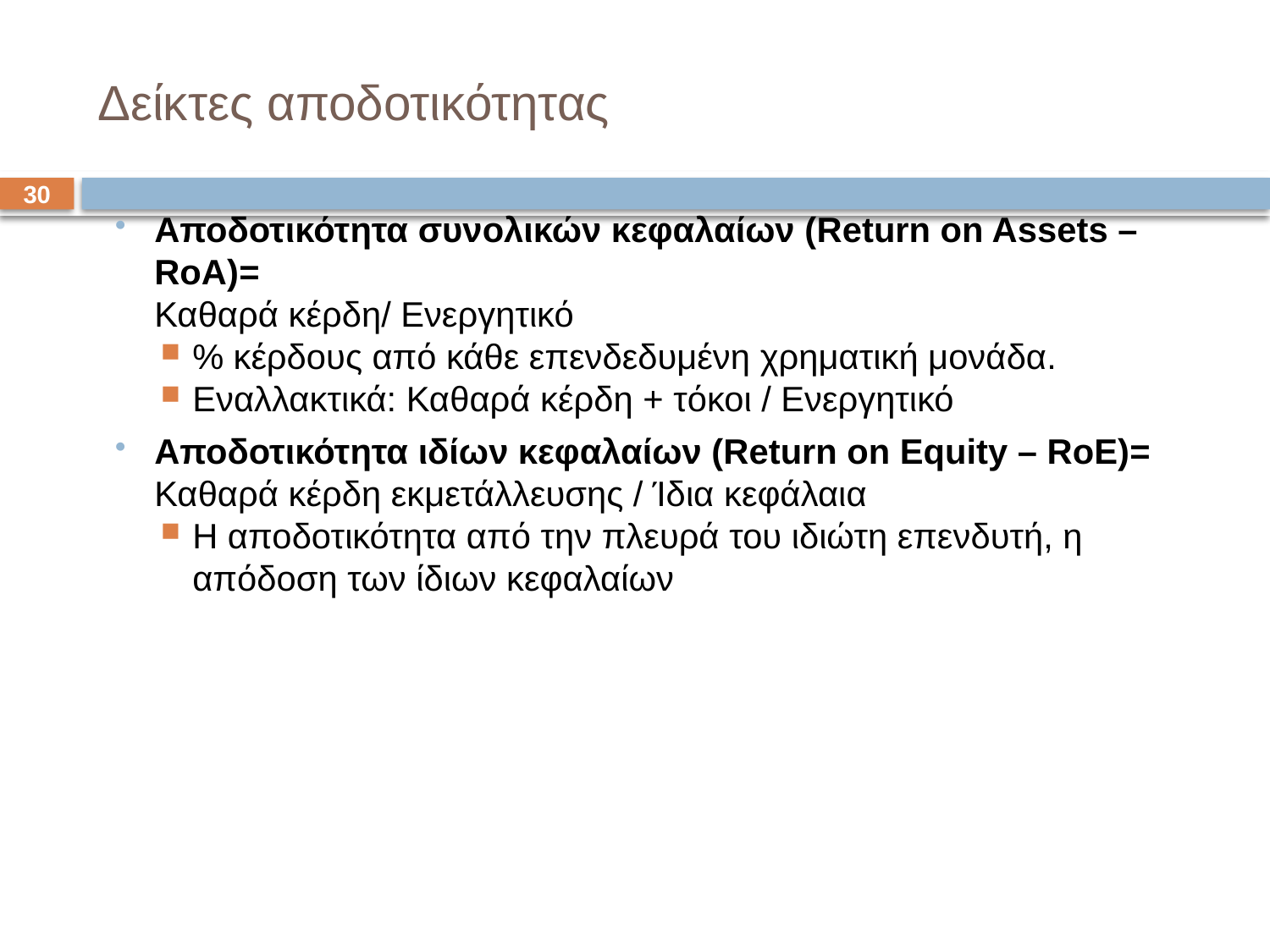

# Δείκτες αποδοτικότητας
30
Αποδοτικότητα συνολικών κεφαλαίων (Return on Assets – RoA)=
	Καθαρά κέρδη/ Ενεργητικό
% κέρδους από κάθε επενδεδυμένη χρηματική μονάδα.
Εναλλακτικά: Καθαρά κέρδη + τόκοι / Ενεργητικό
Αποδοτικότητα ιδίων κεφαλαίων (Return on Equity – RoE)=
	Καθαρά κέρδη εκμετάλλευσης / Ίδια κεφάλαια
Η αποδοτικότητα από την πλευρά του ιδιώτη επενδυτή, η απόδοση των ίδιων κεφαλαίων